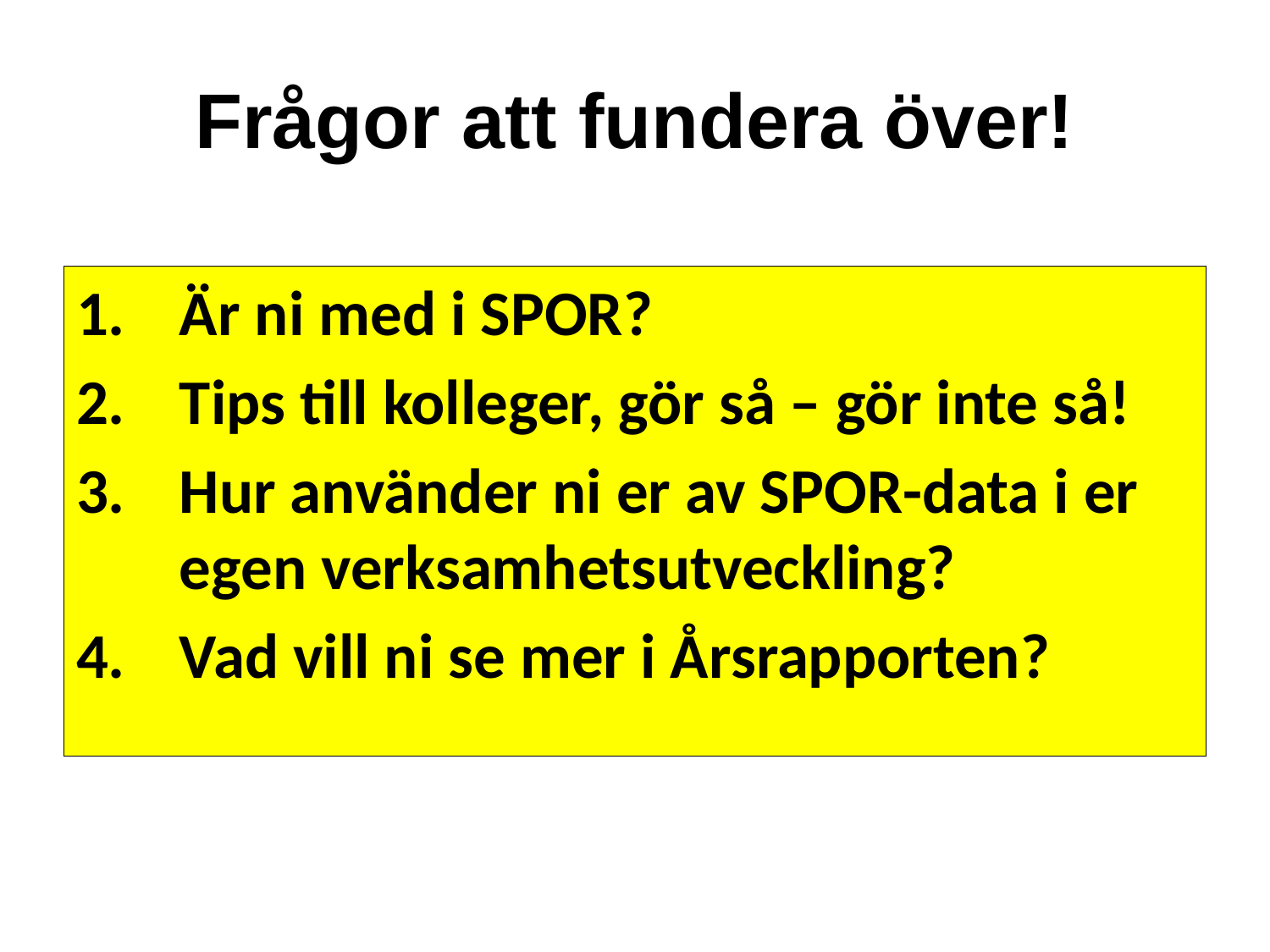

# Frågor att fundera över!
Är ni med i SPOR?
Tips till kolleger, gör så – gör inte så!
Hur använder ni er av SPOR-data i er egen verksamhetsutveckling?
Vad vill ni se mer i Årsrapporten?